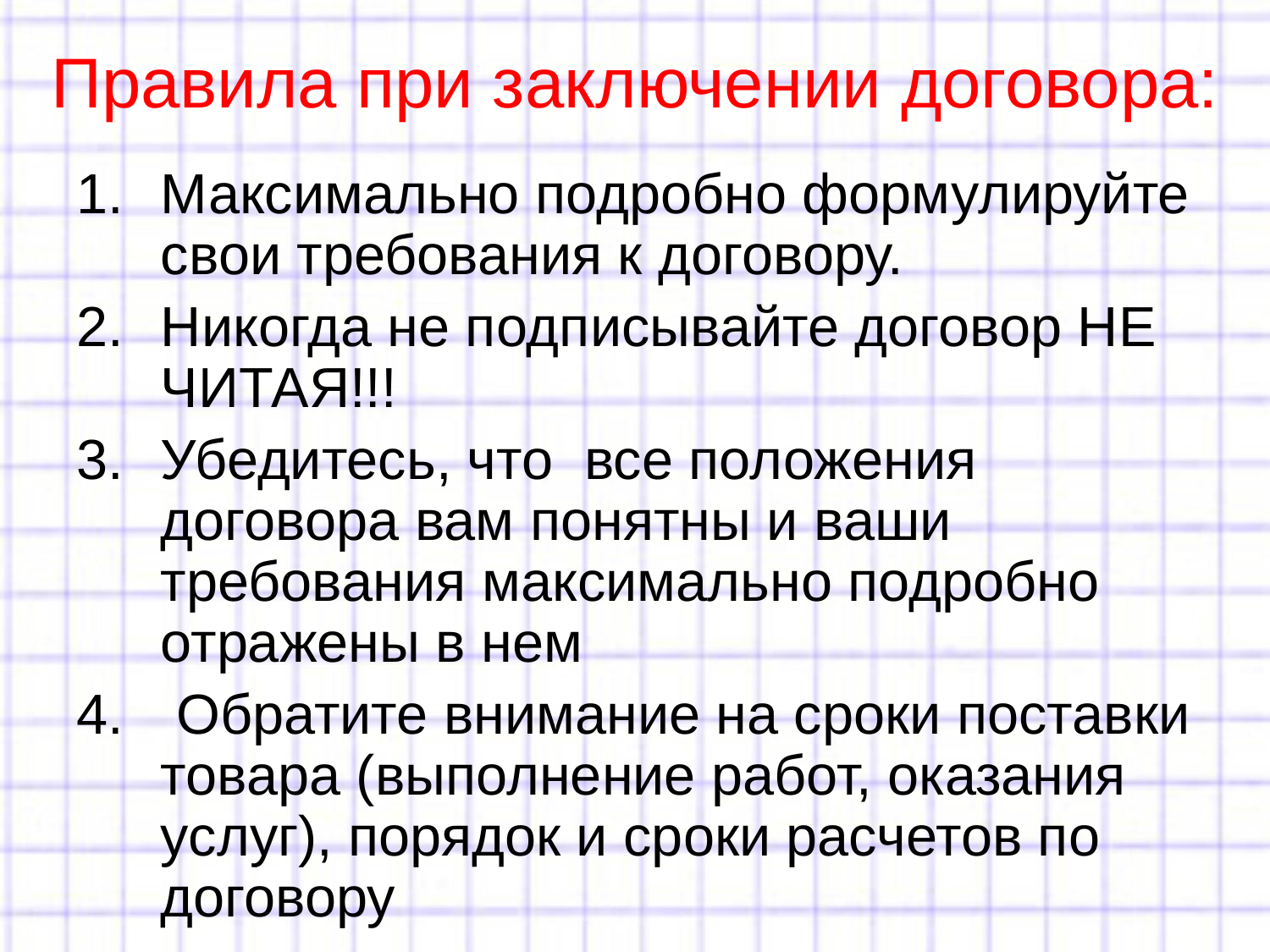

# Правила при заключении договора:
Максимально подробно формулируйте свои требования к договору.
Никогда не подписывайте договор НЕ ЧИТАЯ!!!
Убедитесь, что  все положения договора вам понятны и ваши требования максимально подробно отражены в нем
 Обратите внимание на сроки поставки товара (выполнение работ, оказания услуг), порядок и сроки расчетов по договору